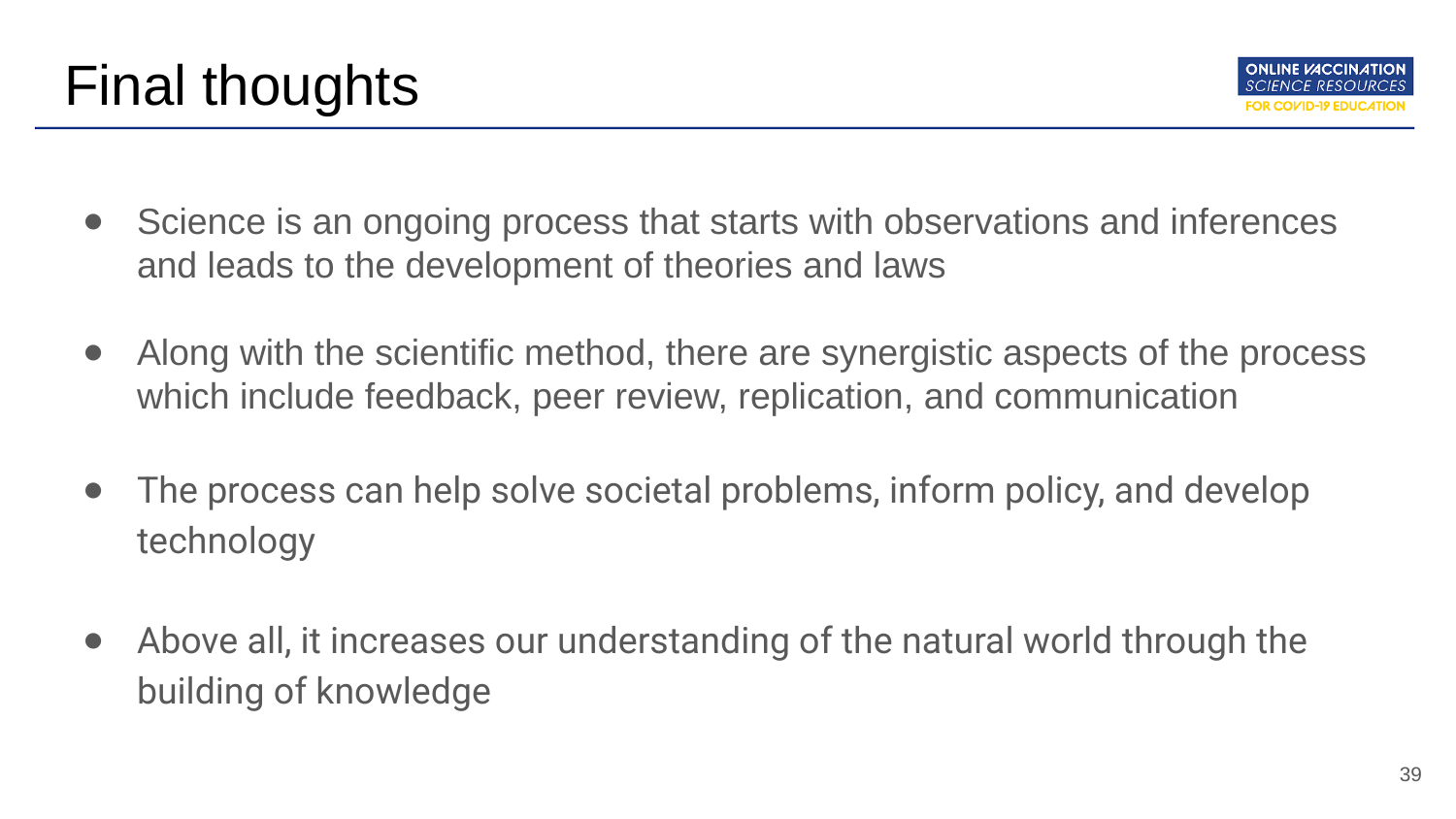

# Final thoughts
Science is an ongoing process that starts with observations and inferences and leads to the development of theories and laws

Along with the scientific method, there are synergistic aspects of the process which include feedback, peer review, replication, and communication

The process can help solve societal problems, inform policy, and develop technology

Above all, it increases our understanding of the natural world through the building of knowledge

39